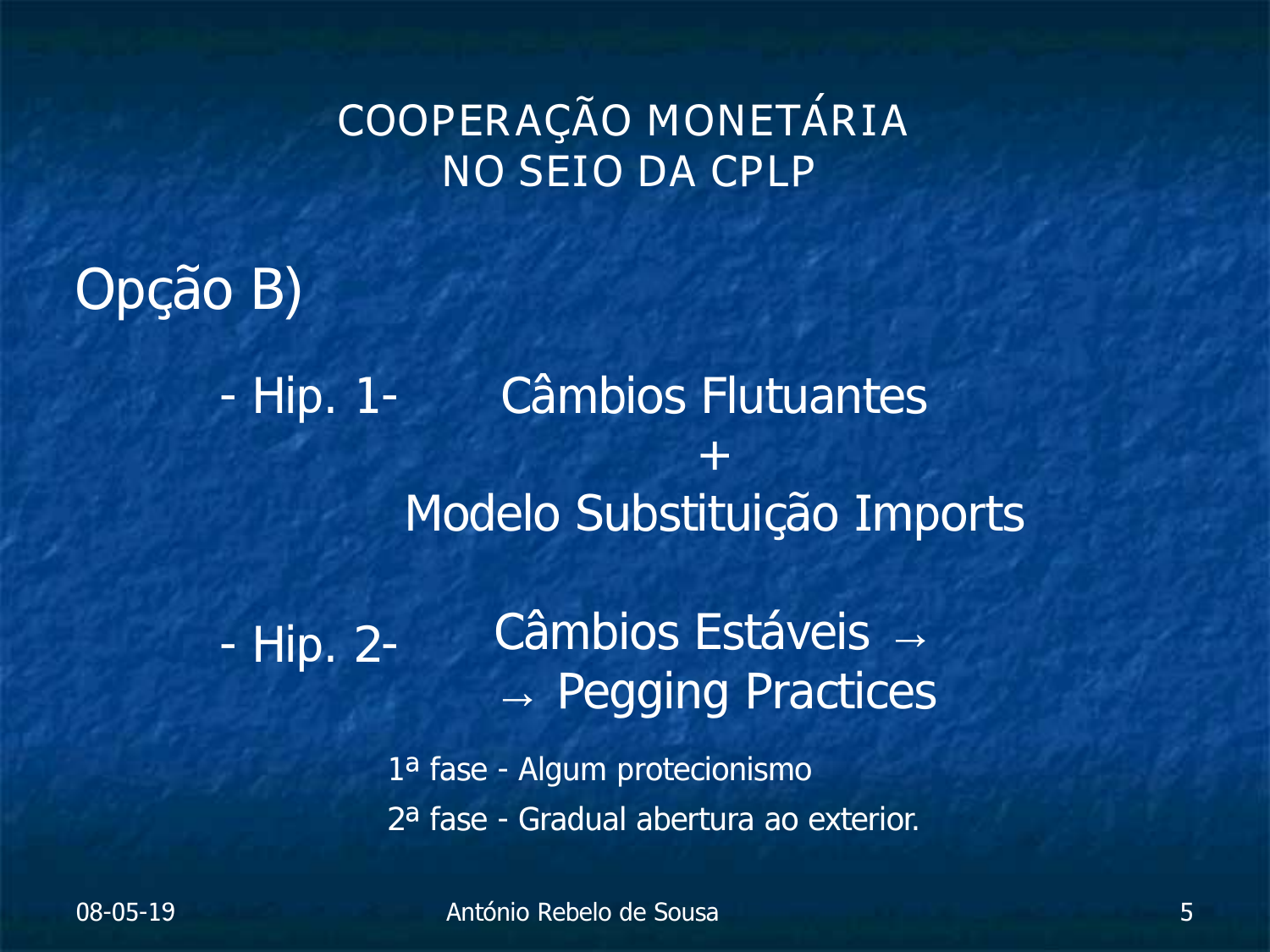

#
Opção B)
- Hip. 1-
- Hip. 2-

Câmbios Flutuantes
+
Modelo Substituição Imports
Câmbios Estáveis →
→ Pegging Practices
1ª fase - Algum protecionismo
2ª fase - Gradual abertura ao exterior.
08-05-19
António Rebelo de Sousa
5